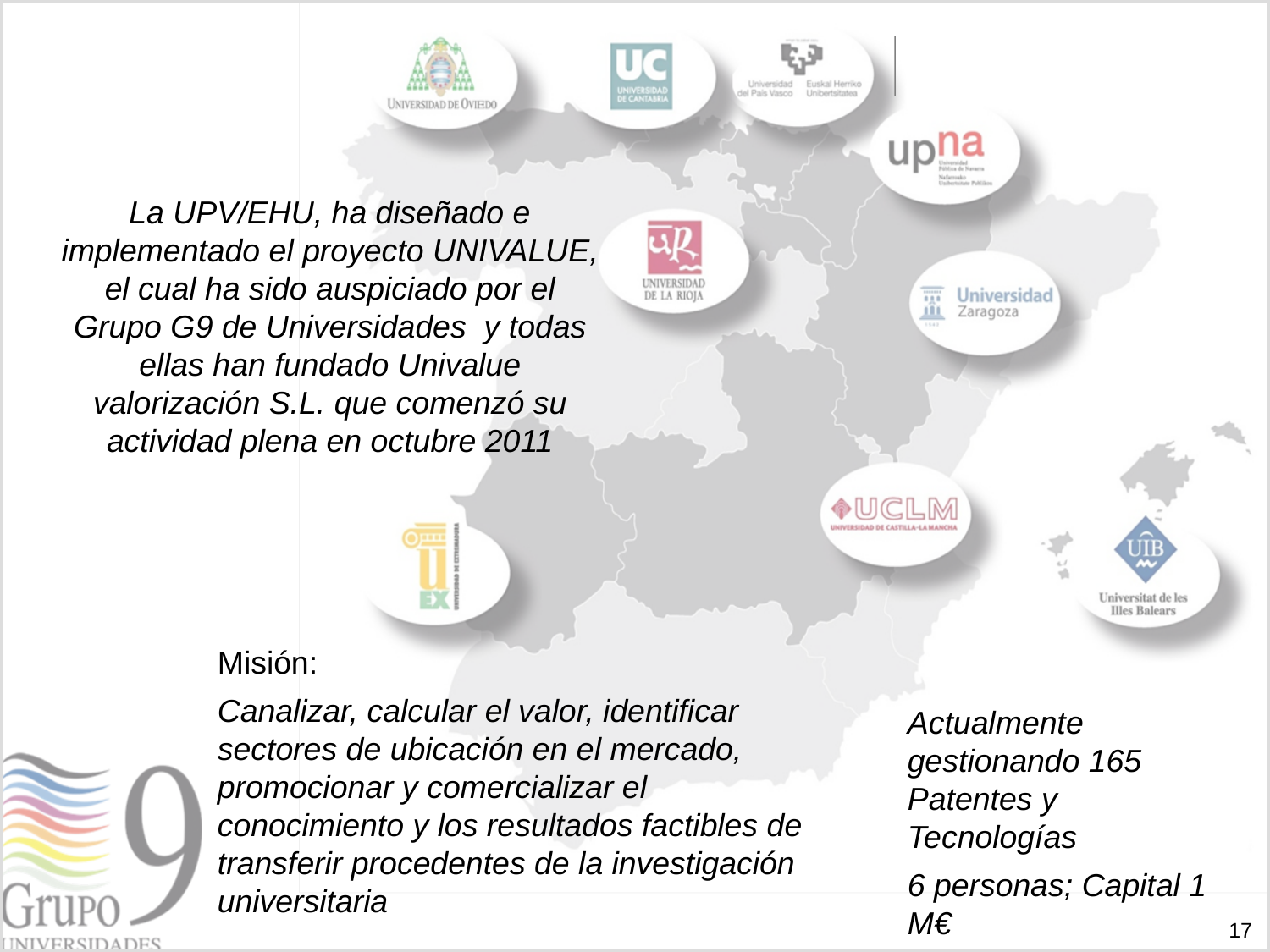

#

La UPV/EHU, ha diseñado e implementado el proyecto UNIVALUE, el cual ha sido auspiciado por el Grupo G9 de Universidades  y todas ellas han fundado Univalue valorización S.L. que comenzó su actividad plena en octubre 2011

Misión:
Canalizar, calcular el valor, identificar sectores de ubicación en el mercado, promocionar y comercializar el conocimiento y los resultados factibles de transferir procedentes de la investigación universitaria
Actualmente gestionando 165 Patentes y Tecnologías
6 personas; Capital 1 M€
17